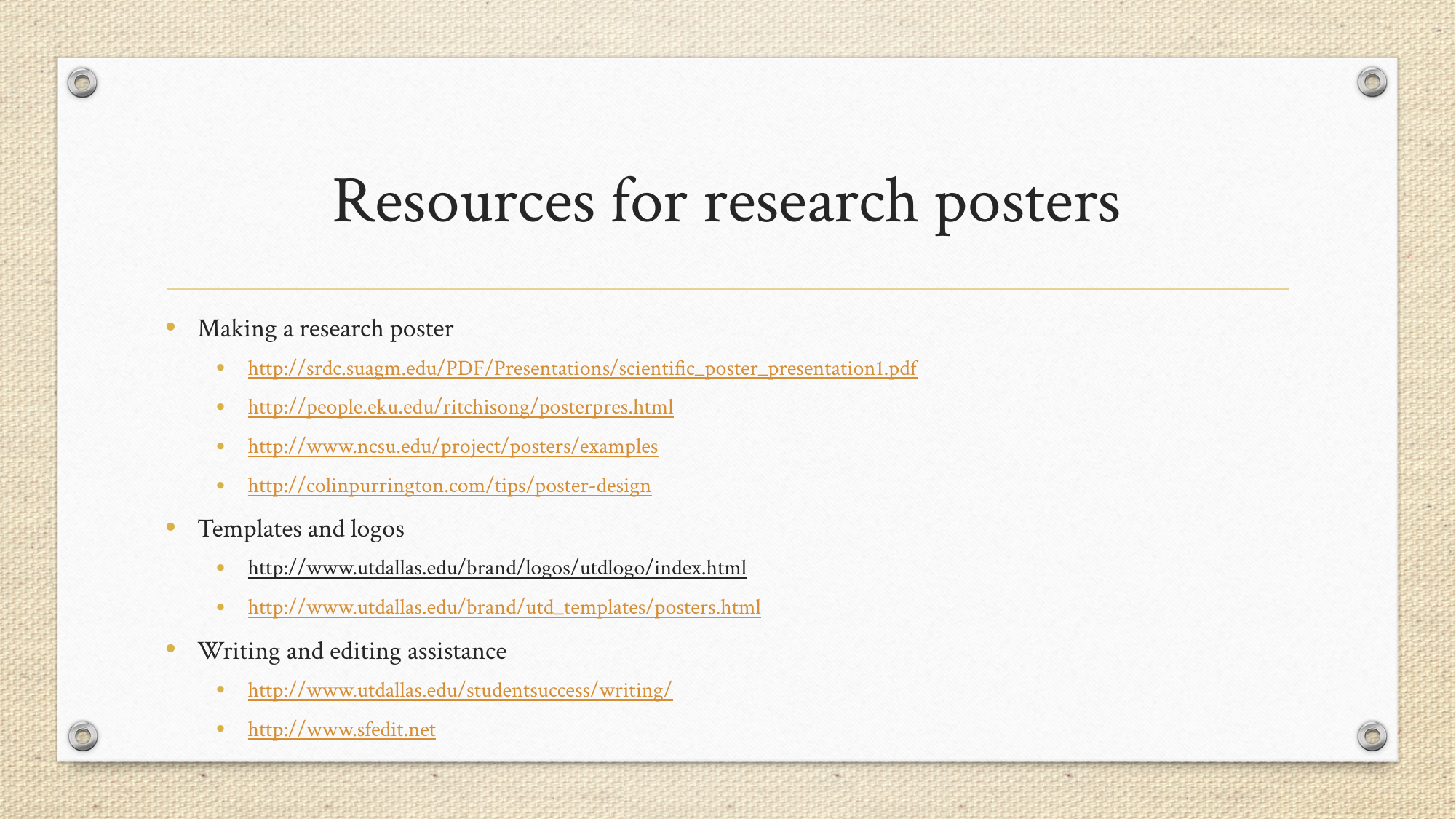

# Resources for research posters
Making a research poster
http://srdc.suagm.edu/PDF/Presentations/scientific_poster_presentation1.pdf
http://people.eku.edu/ritchisong/posterpres.html
http://www.ncsu.edu/project/posters/examples
http://colinpurrington.com/tips/poster-design
Templates and logos
http://www.utdallas.edu/brand/logos/utdlogo/index.html
http://www.utdallas.edu/brand/utd_templates/posters.html
Writing and editing assistance
http://www.utdallas.edu/studentsuccess/writing/
http://www.sfedit.net